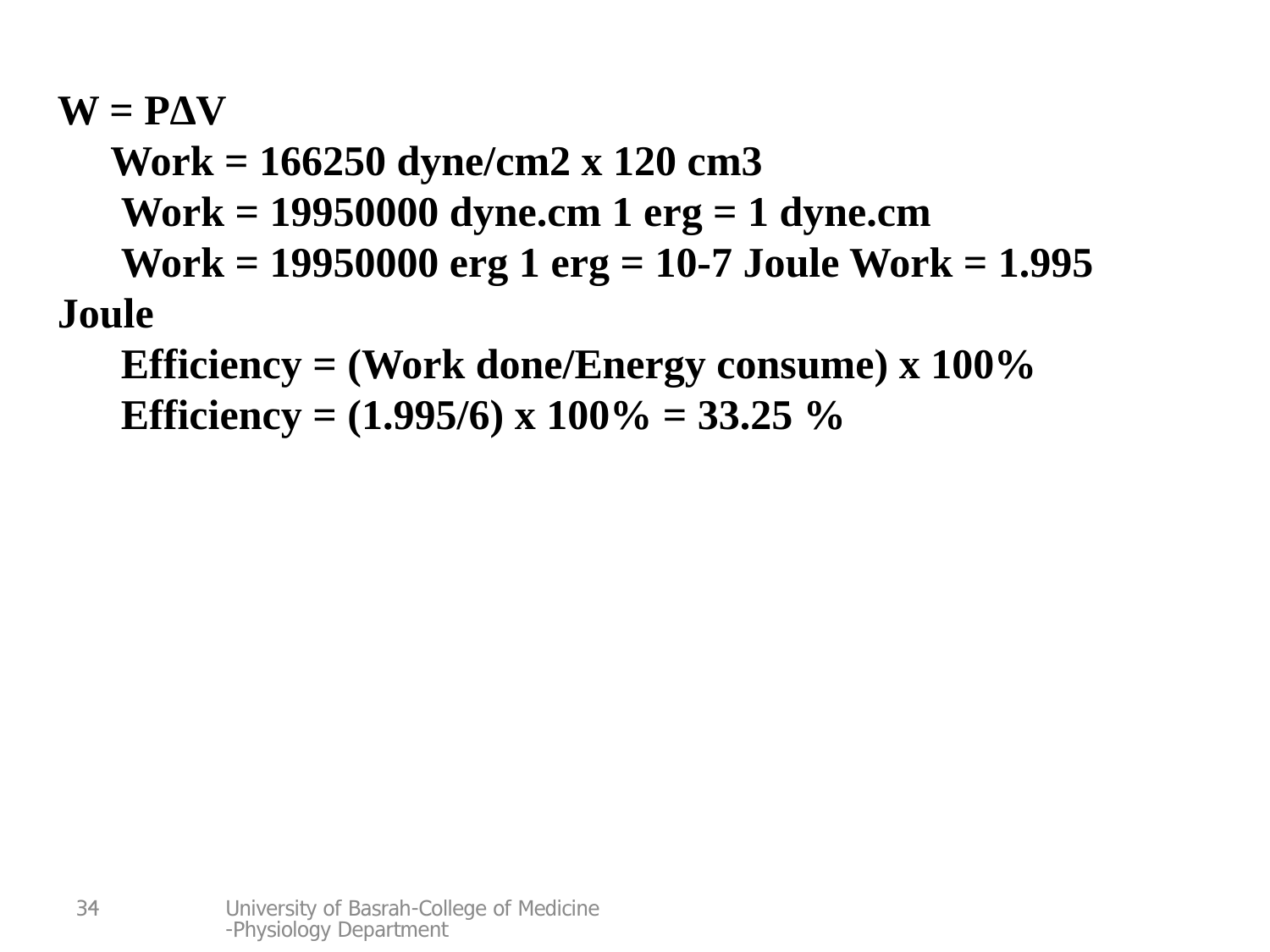

W = P∆V
     Work = 166250 dyne/cm2 x 120 cm3
      Work = 19950000 dyne.cm 1 erg = 1 dyne.cm
      Work = 19950000 erg 1 erg = 10-7 Joule Work = 1.995 Joule
      Efficiency = (Work done/Energy consume) x 100%
      Efficiency = (1.995/6) x 100% = 33.25 %
34
University of Basrah-College of Medicine-Physiology Department